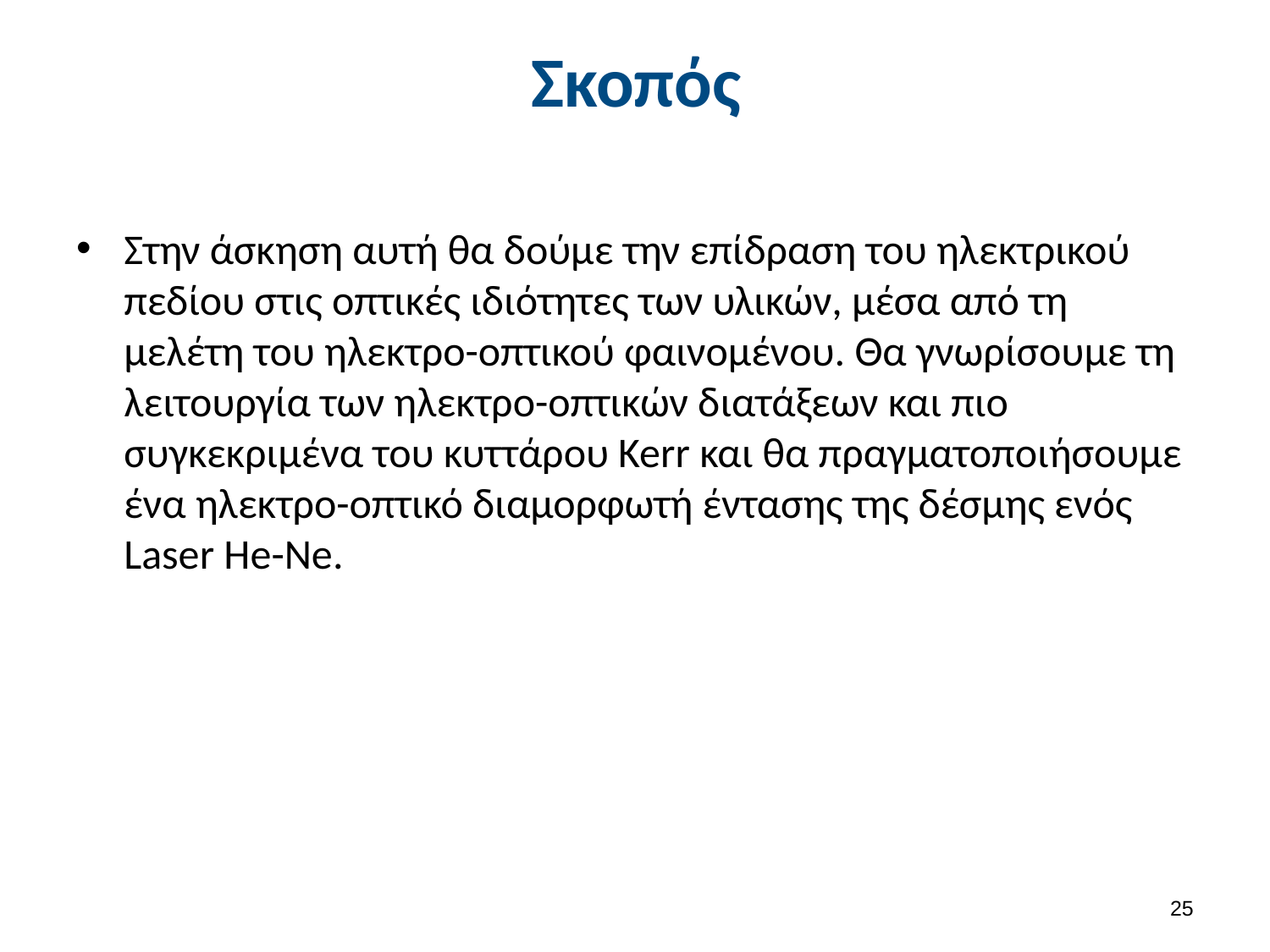

# Σκοπός
Στην άσκηση αυτή θα δούμε την επίδραση του ηλεκτρικού πεδίου στις οπτικές ιδιότητες των υλικών, μέσα από τη μελέτη του ηλεκτρο-οπτικού φαινομένου. Θα γνωρίσουμε τη λειτουργία των ηλεκτρο-οπτικών διατάξεων και πιο συγκεκριμένα του κυττάρου Kerr και θα πραγματοποιήσουμε ένα ηλεκτρο-οπτικό διαμορφωτή έντασης της δέσμης ενός Laser He-Ne.
25